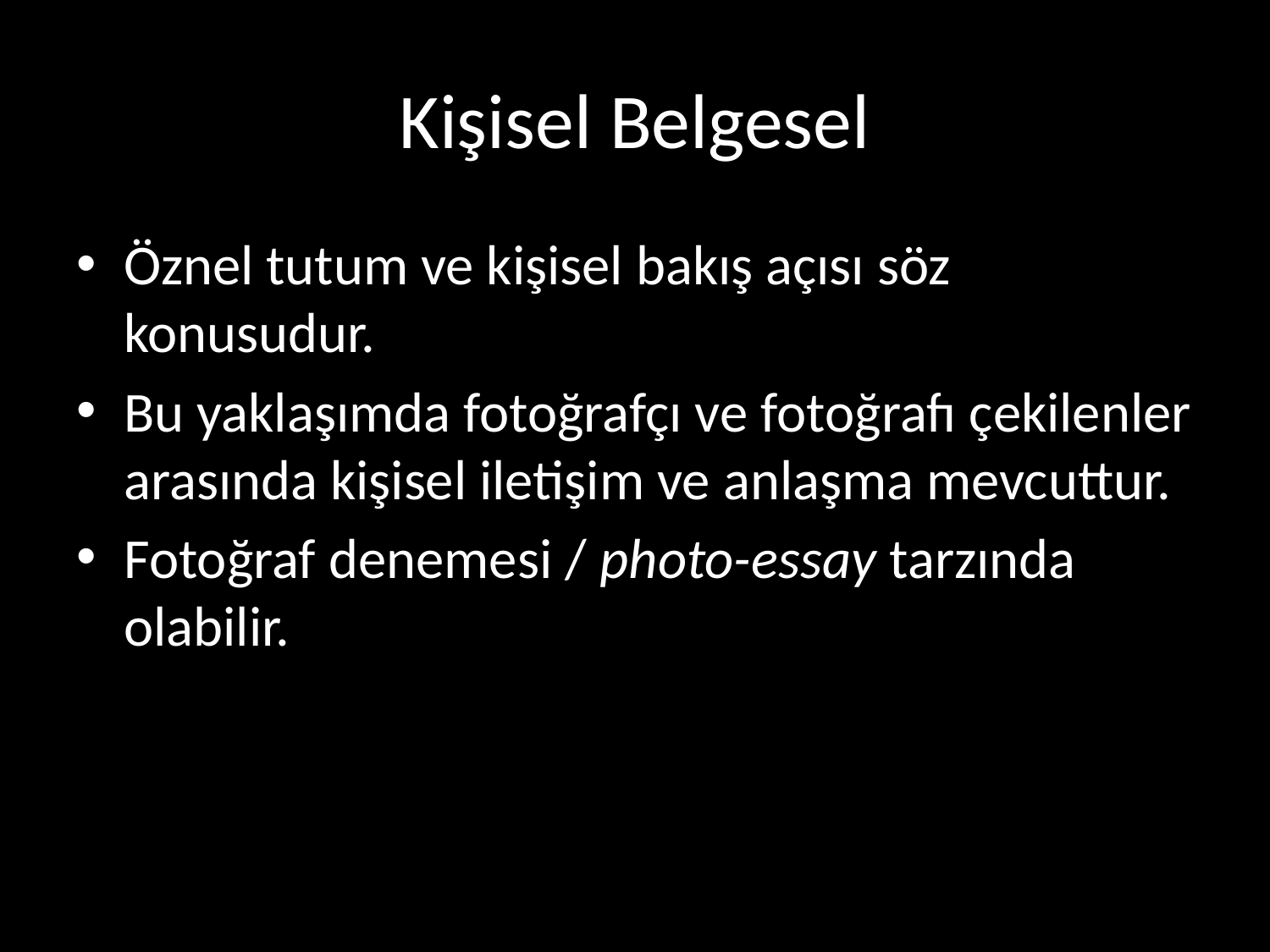

# Kişisel Belgesel
Öznel tutum ve kişisel bakış açısı söz konusudur.
Bu yaklaşımda fotoğrafçı ve fotoğrafı çekilenler arasında kişisel iletişim ve anlaşma mevcuttur.
Fotoğraf denemesi / photo-essay tarzında olabilir.